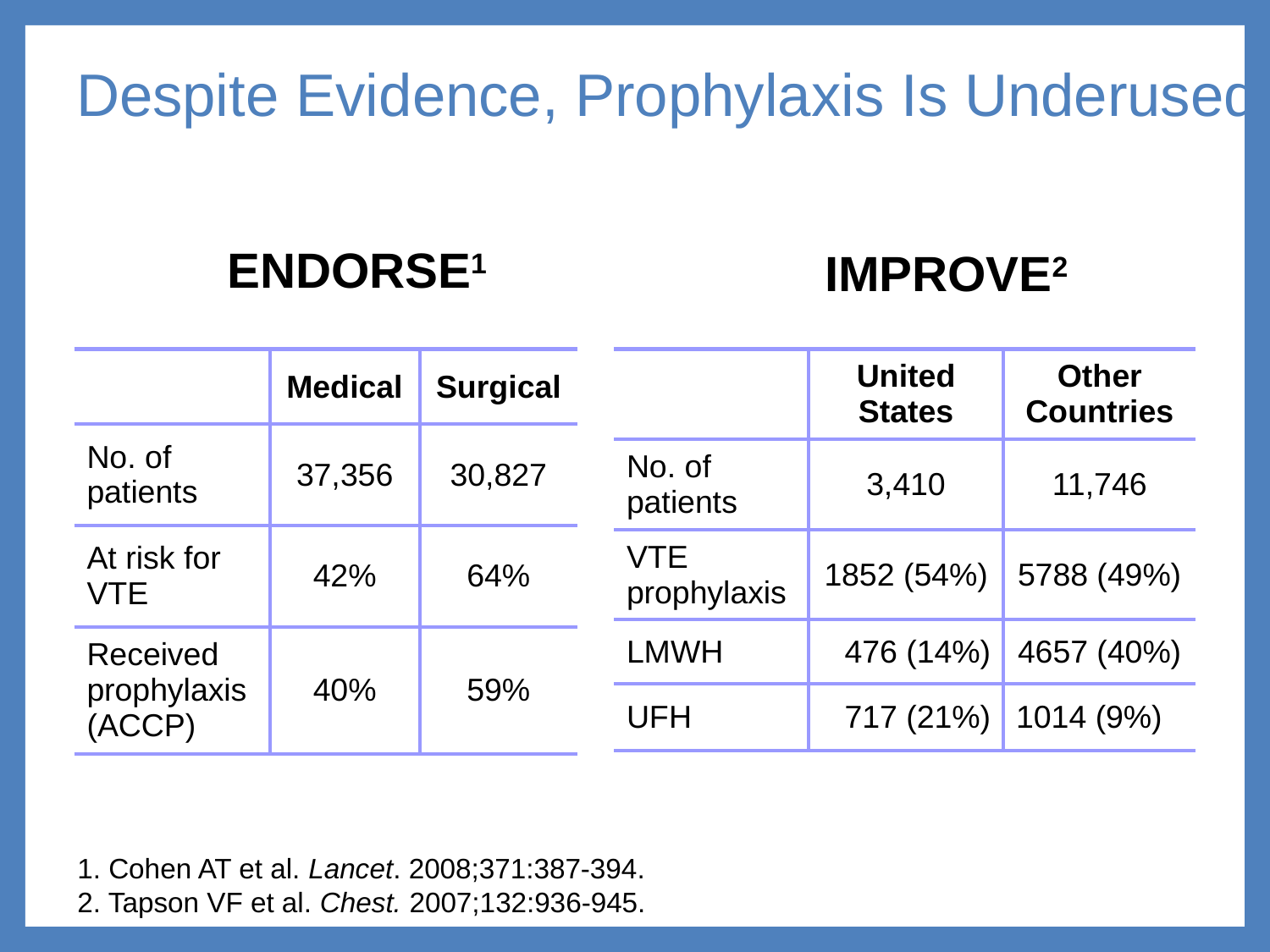

Despite Evidence, Prophylaxis Is Underused
ENDORSE1
IMPROVE2
|  | Medical | Surgical |
| --- | --- | --- |
| No. of patients | 37,356 | 30,827 |
| At risk for VTE | 42% | 64% |
| Received prophylaxis(ACCP) | 40% | 59% |
|  | United States | Other Countries |
| --- | --- | --- |
| No. of patients | 3,410 | 11,746 |
| VTE prophylaxis | 1852 (54%) | 5788 (49%) |
| LMWH | 476 (14%) | 4657 (40%) |
| UFH | 717 (21%) | 1014 (9%) |
1. Cohen AT et al. Lancet. 2008;371:387-394.
2. Tapson VF et al. Chest. 2007;132:936-945.